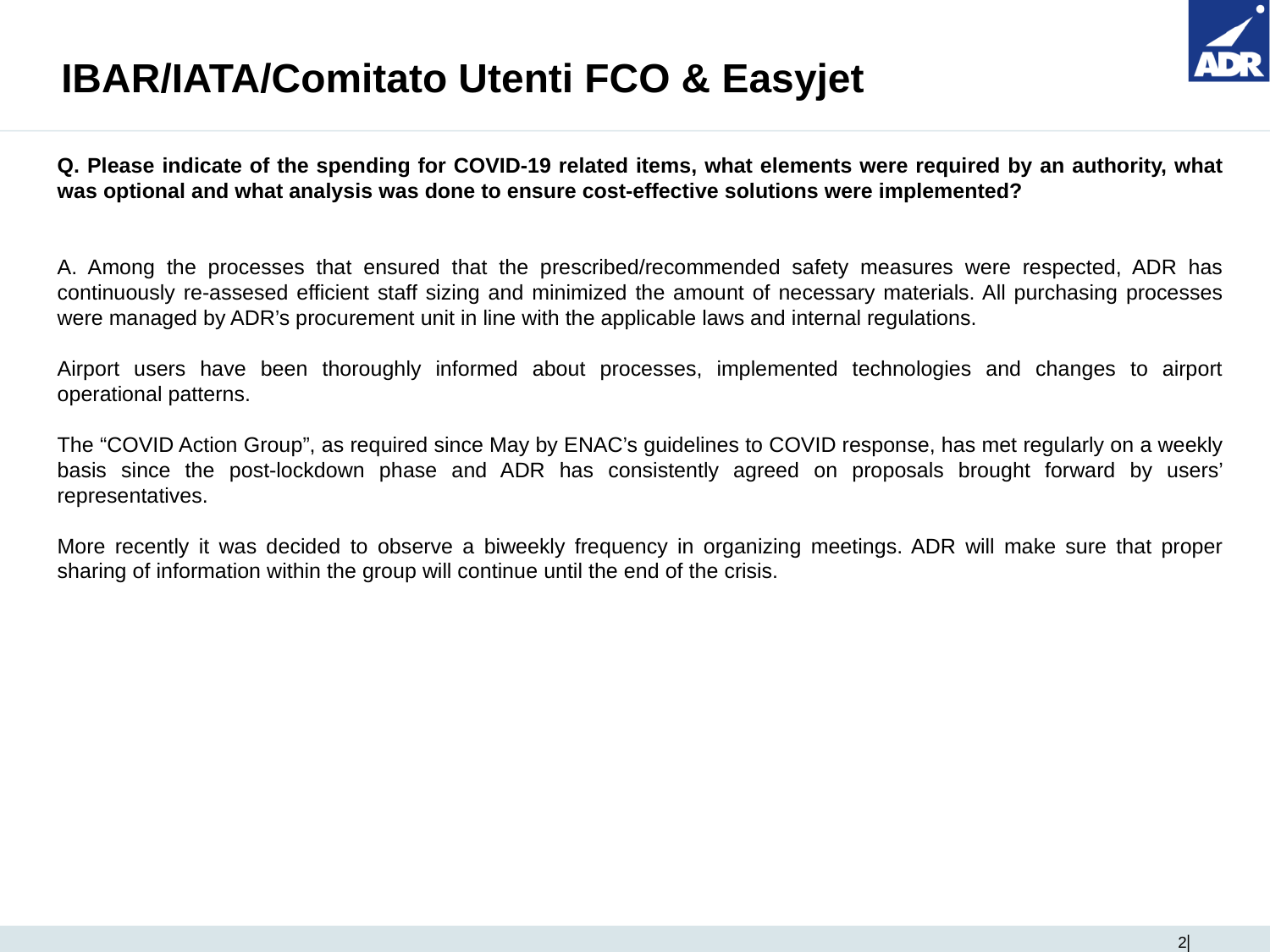

# IBAR/IATA/Comitato Utenti FCO & Easyjet
Q. Please indicate of the spending for COVID-19 related items, what elements were required by an authority, what was optional and what analysis was done to ensure cost-effective solutions were implemented?

A. Among the processes that ensured that the prescribed/recommended safety measures were respected, ADR has continuously re-assesed efficient staff sizing and minimized the amount of necessary materials. All purchasing processes were managed by ADR’s procurement unit in line with the applicable laws and internal regulations.

Airport users have been thoroughly informed about processes, implemented technologies and changes to airport operational patterns.

The “COVID Action Group”, as required since May by ENAC’s guidelines to COVID response, has met regularly on a weekly basis since the post-lockdown phase and ADR has consistently agreed on proposals brought forward by users’ representatives.

More recently it was decided to observe a biweekly frequency in organizing meetings. ADR will make sure that proper sharing of information within the group will continue until the end of the crisis.